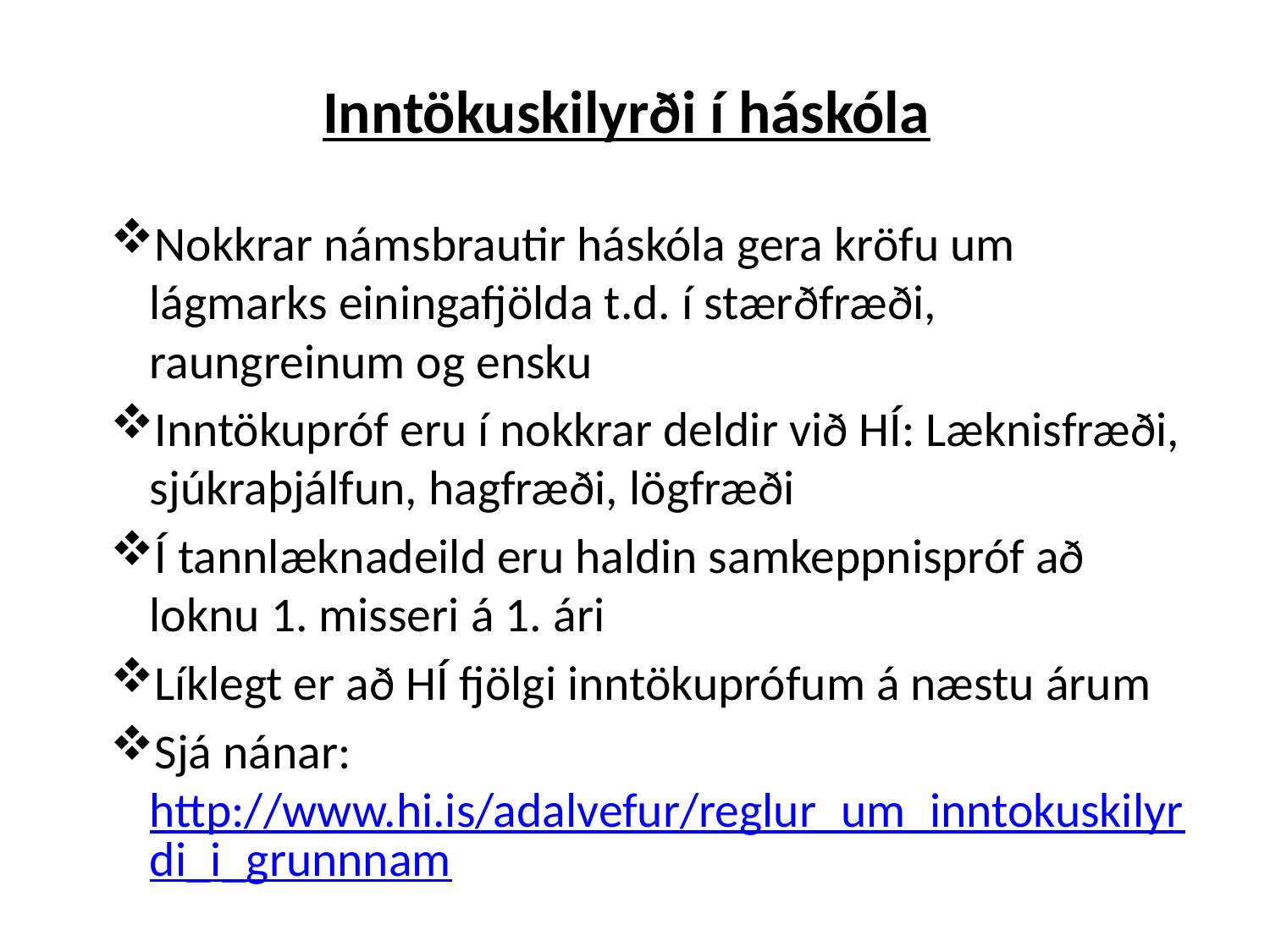

# Inntökuskilyrði í háskóla
Nokkrar námsbrautir háskóla gera kröfu um   lágmarks einingafjölda t.d. í stærðfræði, raungreinum og ensku
Inntökupróf eru í nokkrar deldir við HÍ: Læknisfræði, sjúkraþjálfun, hagfræði, lögfræði
Í tannlæknadeild eru haldin samkeppnispróf að loknu 1. misseri á 1. ári
Líklegt er að HÍ fjölgi inntökuprófum á næstu árum
Sjá nánar: http://www.hi.is/adalvefur/reglur_um_inntokuskilyrdi_i_grunnnam